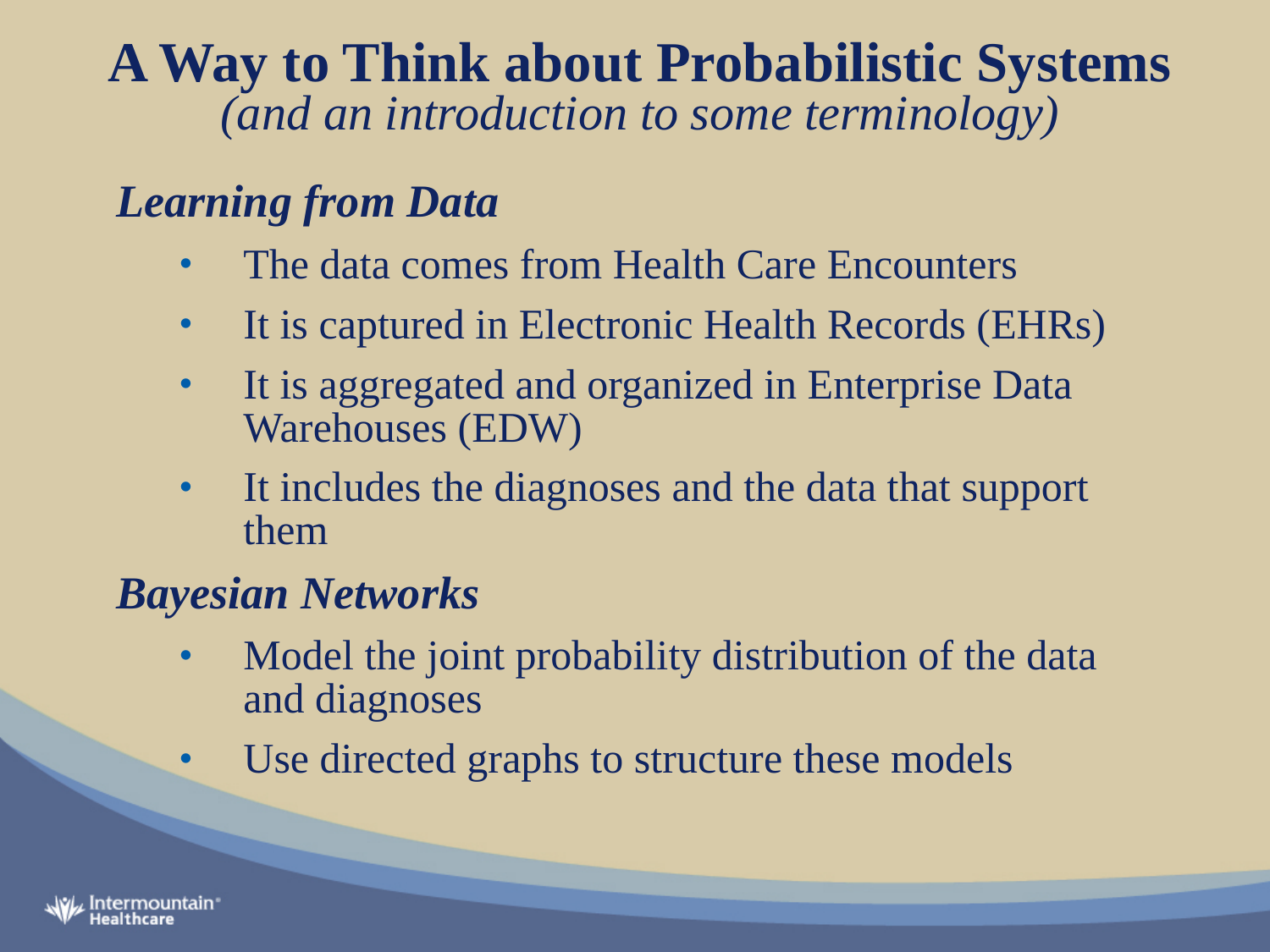

# A Way to Think about Probabilistic Systems (and an introduction to some terminology)
Learning from Data
The data comes from Health Care Encounters
It is captured in Electronic Health Records (EHRs)
It is aggregated and organized in Enterprise Data Warehouses (EDW)
It includes the diagnoses and the data that support them
Bayesian Networks
Model the joint probability distribution of the data and diagnoses
Use directed graphs to structure these models